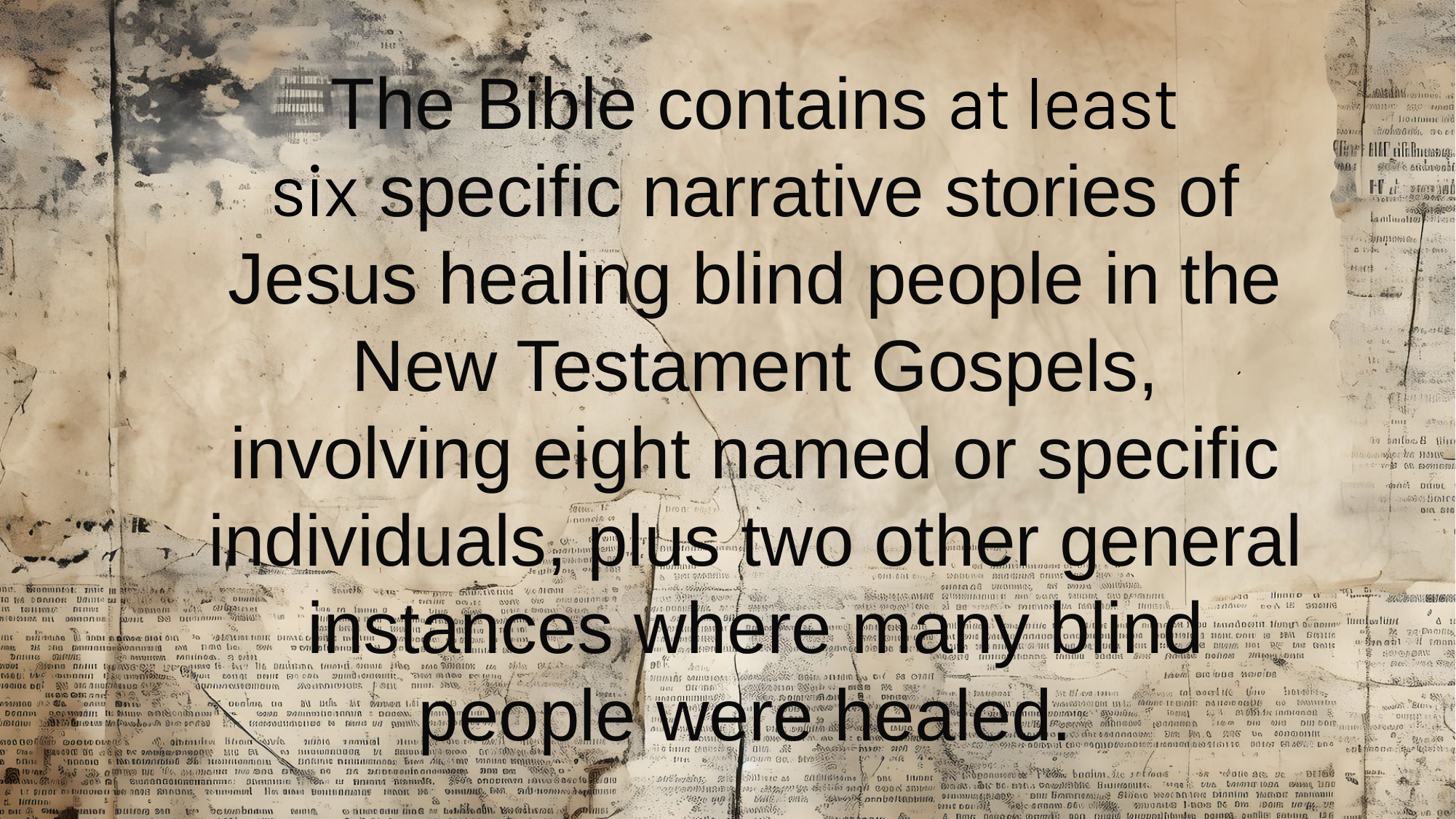

The Bible contains at least six specific narrative stories of Jesus healing blind people in the New Testament Gospels, involving eight named or specific individuals, plus two other general instances where many blind people were healed.